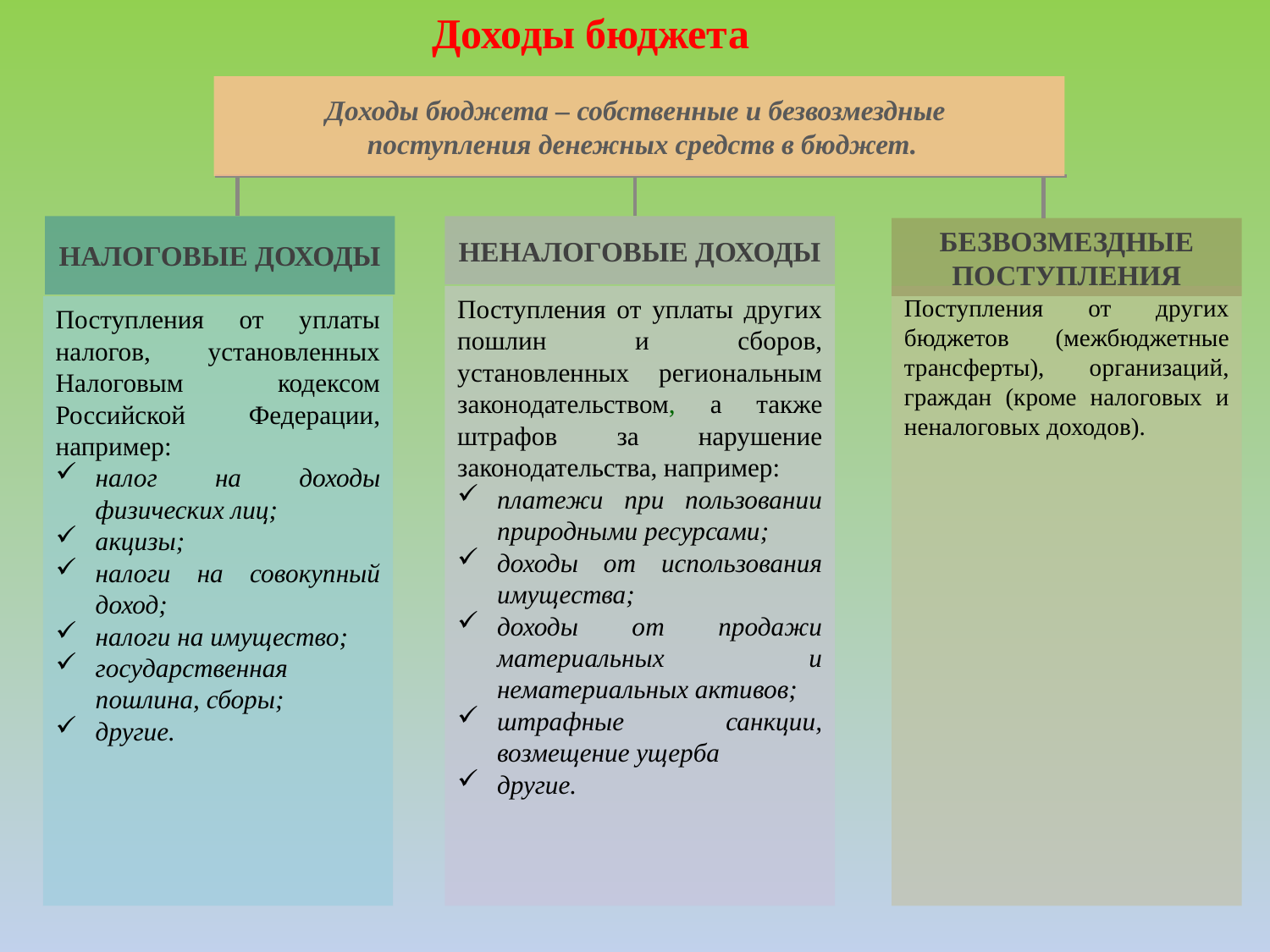

Доходы бюджета
Доходы бюджета – собственные и безвозмездные
 поступления денежных средств в бюджет.
НЕНАЛОГОВЫЕ ДОХОДЫ
НАЛОГОВЫЕ ДОХОДЫ
БЕЗВОЗМЕЗДНЫЕ ПОСТУПЛЕНИЯ
Поступления от других бюджетов (межбюджетные трансферты), организаций, граждан (кроме налоговых и неналоговых доходов).
Поступления от уплаты других пошлин и сборов, установленных региональным законодательством, а также штрафов за нарушение законодательства, например:
платежи при пользовании природными ресурсами;
доходы от использования имущества;
доходы от продажи материальных и нематериальных активов;
штрафные санкции, возмещение ущерба
другие.
Поступления от уплаты налогов, установленных Налоговым кодексом Российской Федерации, например:
налог на доходы физических лиц;
акцизы;
налоги на совокупный доход;
налоги на имущество;
государственная пошлина, сборы;
другие.